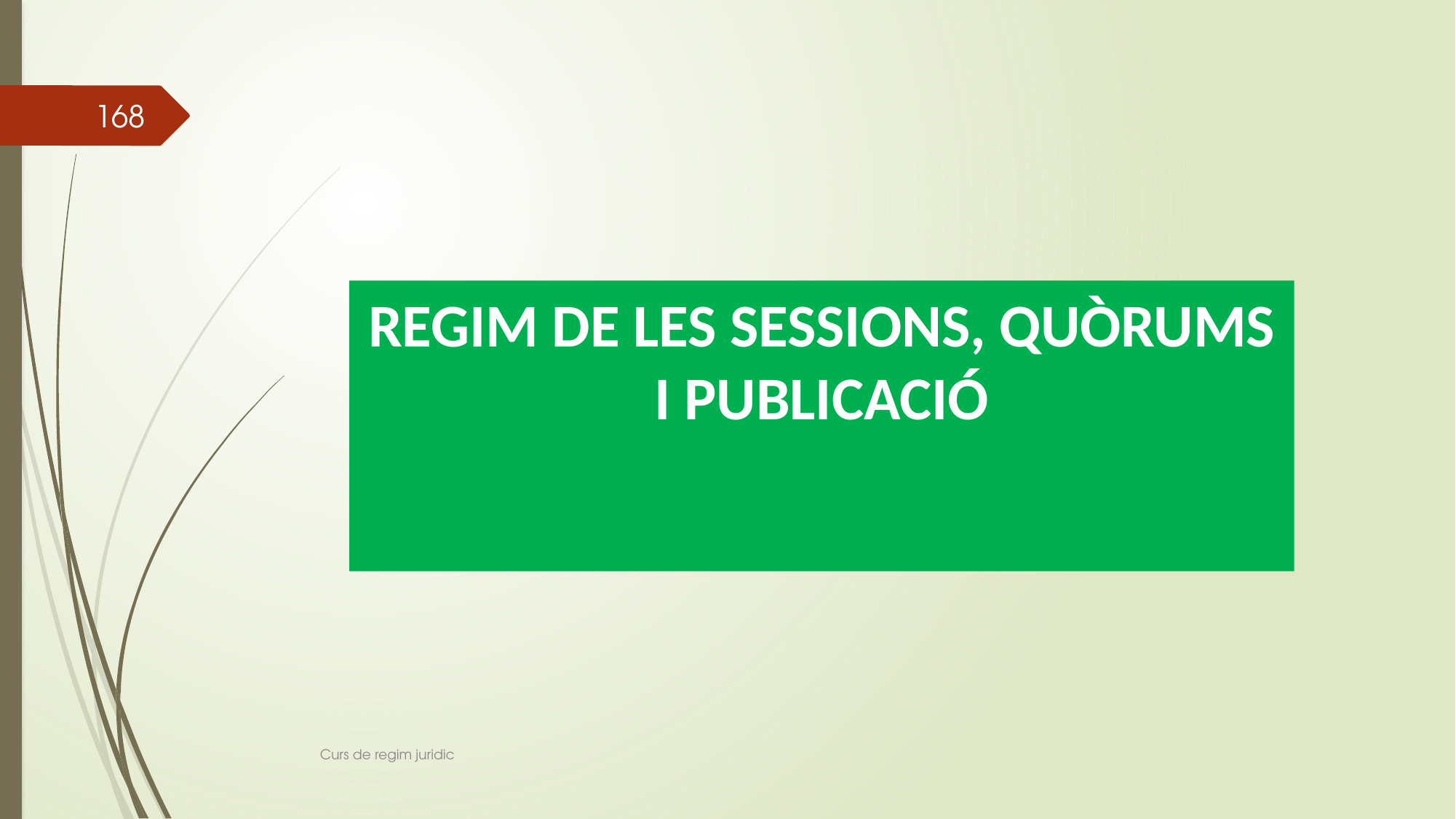

168
REGIM DE LES SESSIONS, QUÒRUMS I PUBLICACIÓ
Curs de regim juridic